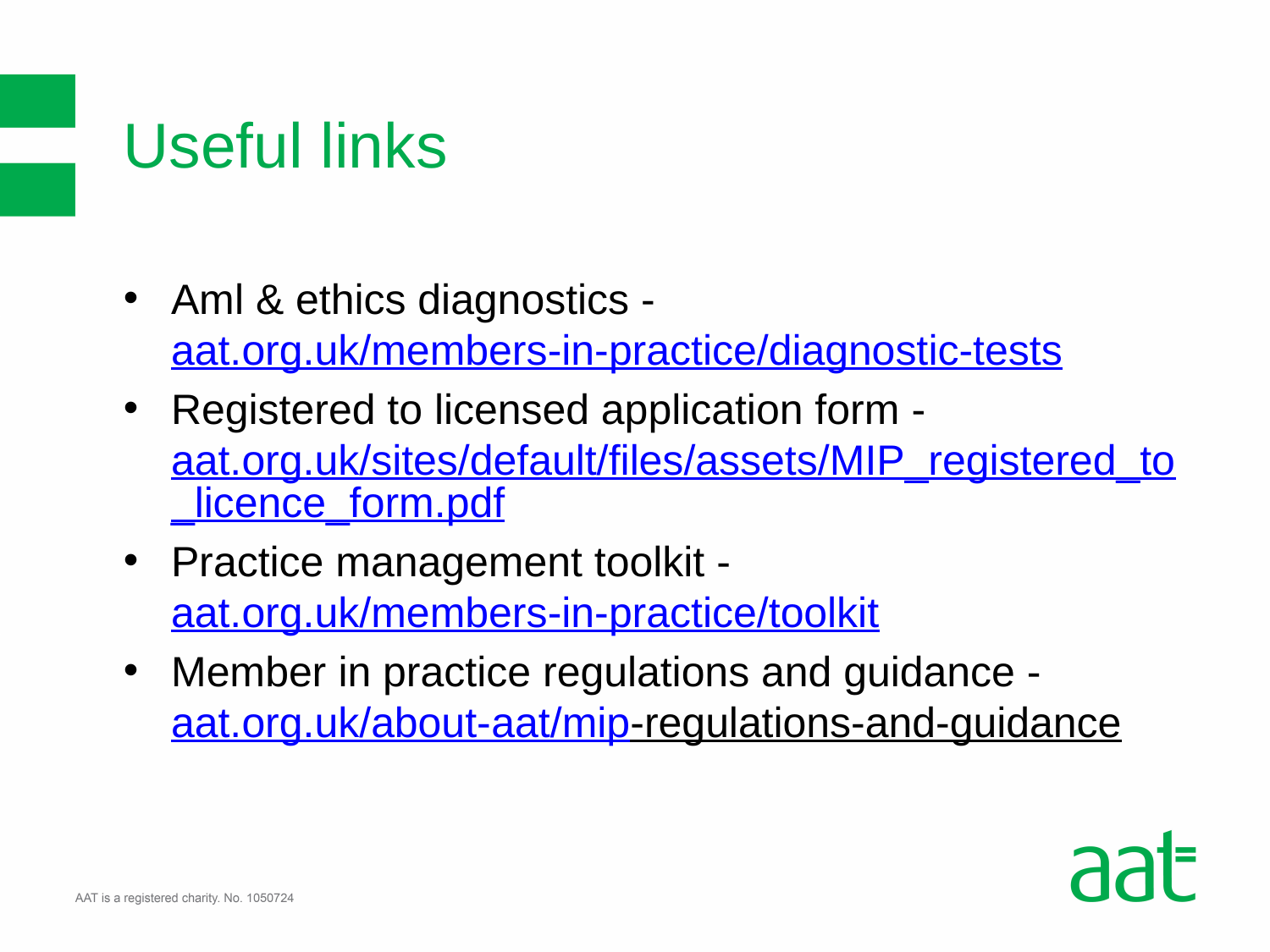

# Useful links
Aml & ethics diagnostics - aat.org.uk/members-in-practice/diagnostic-tests
Registered to licensed application form - aat.org.uk/sites/default/files/assets/MIP_registered_to_licence_form.pdf
Practice management toolkit - aat.org.uk/members-in-practice/toolkit
Member in practice regulations and guidance - aat.org.uk/about-aat/mip-regulations-and-guidance